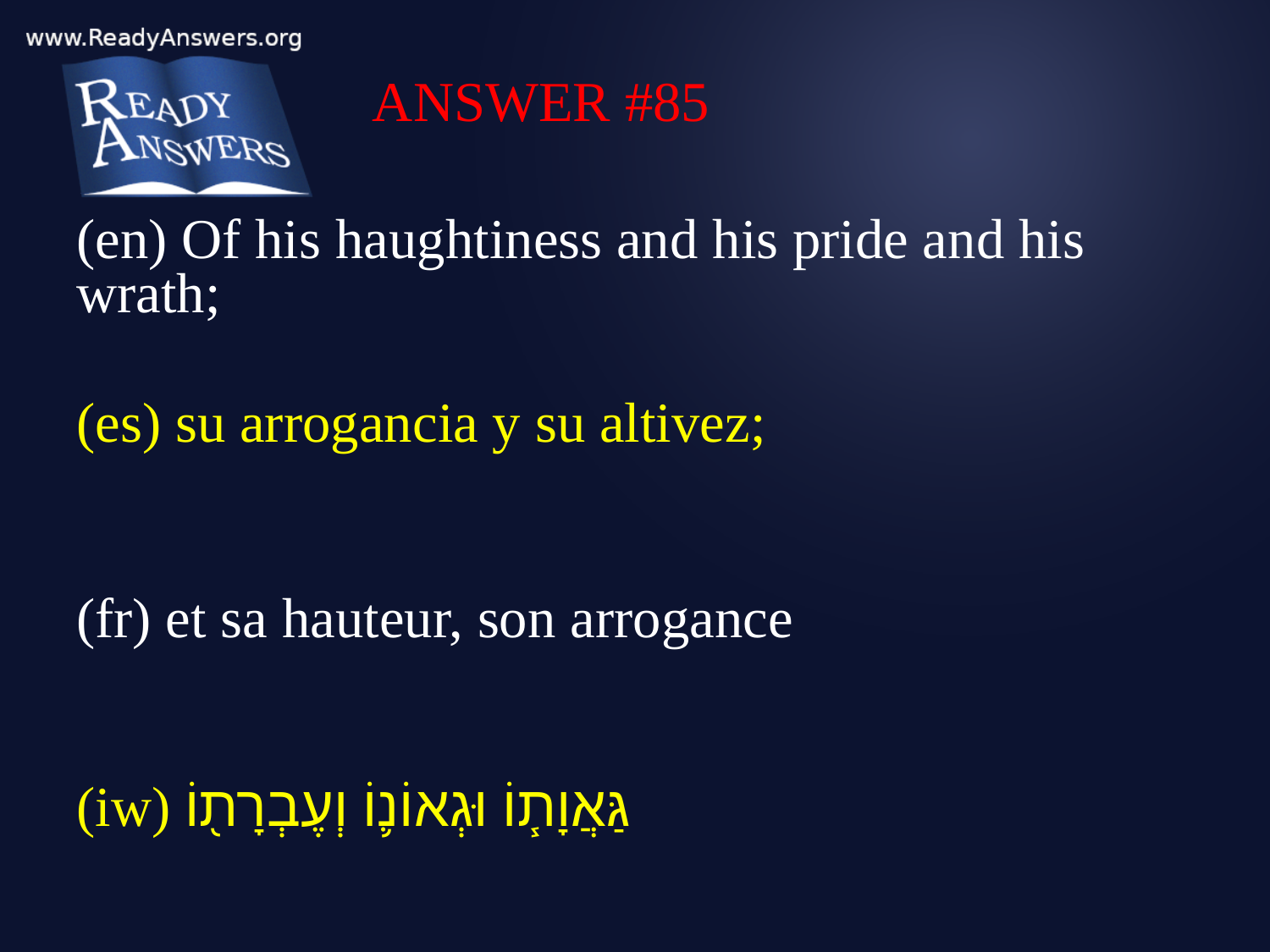

ANSWER #85
(en) Of his haughtiness and his pride and his wrath;
(es) su arrogancia y su altivez;
(fr) et sa hauteur, son arrogance
(iw) גַּאֲוָת֧וֹ וּגְאוֹנ֛וֹ וְעֶבְרָת֖וֹ